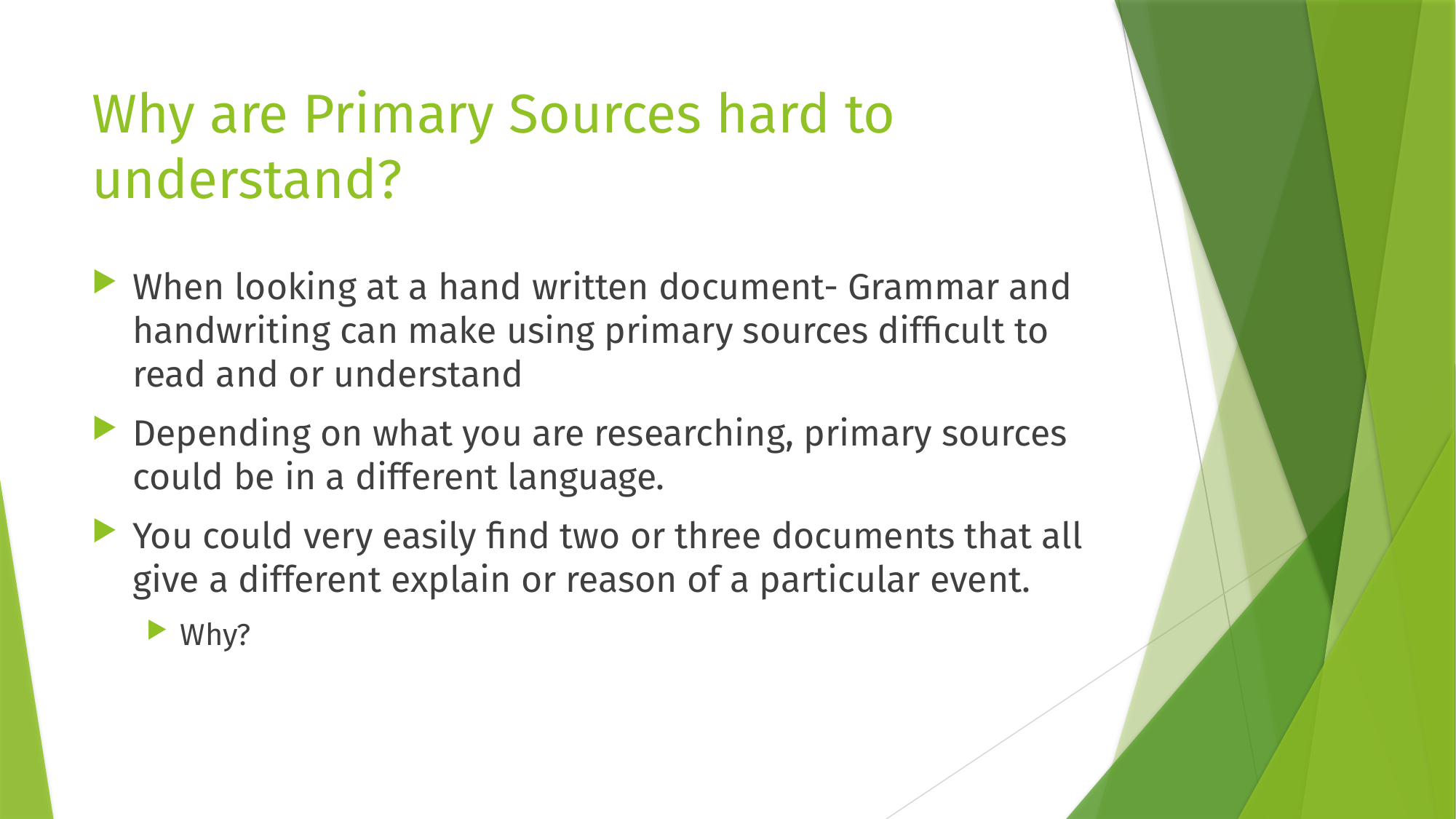

# Why are Primary Sources hard to understand?
When looking at a hand written document- Grammar and handwriting can make using primary sources difficult to read and or understand
Depending on what you are researching, primary sources could be in a different language.
You could very easily find two or three documents that all give a different explain or reason of a particular event.
Why?